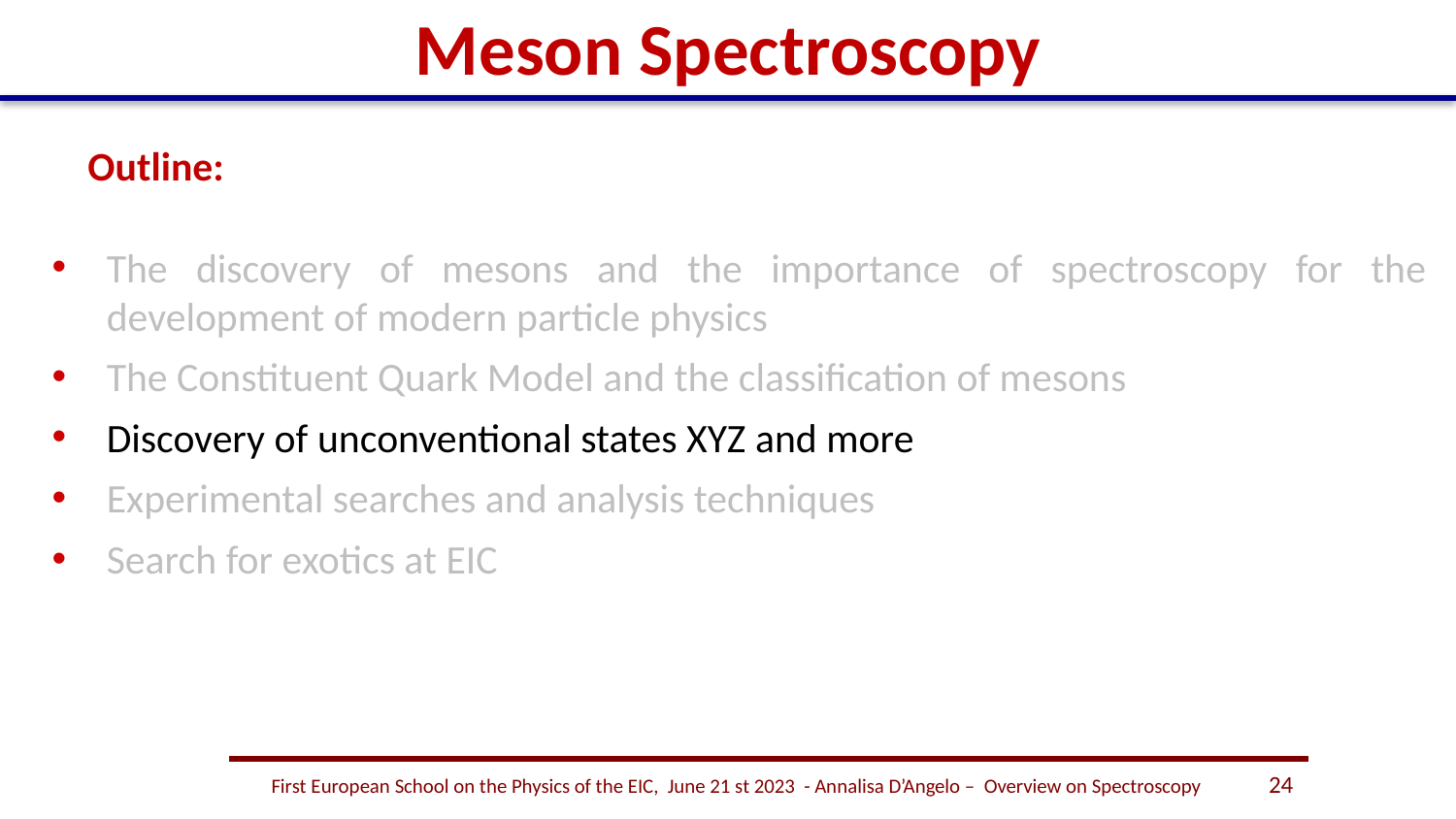

# Meson Spectroscopy
Outline:
The discovery of mesons and the importance of spectroscopy for the development of modern particle physics
The Constituent Quark Model and the classification of mesons
Discovery of unconventional states XYZ and more
Experimental searches and analysis techniques
Search for exotics at EIC

24
First European School on the Physics of the EIC,  June 21 st 2023  - Annalisa D’Angelo –  Overview on Spectroscopy